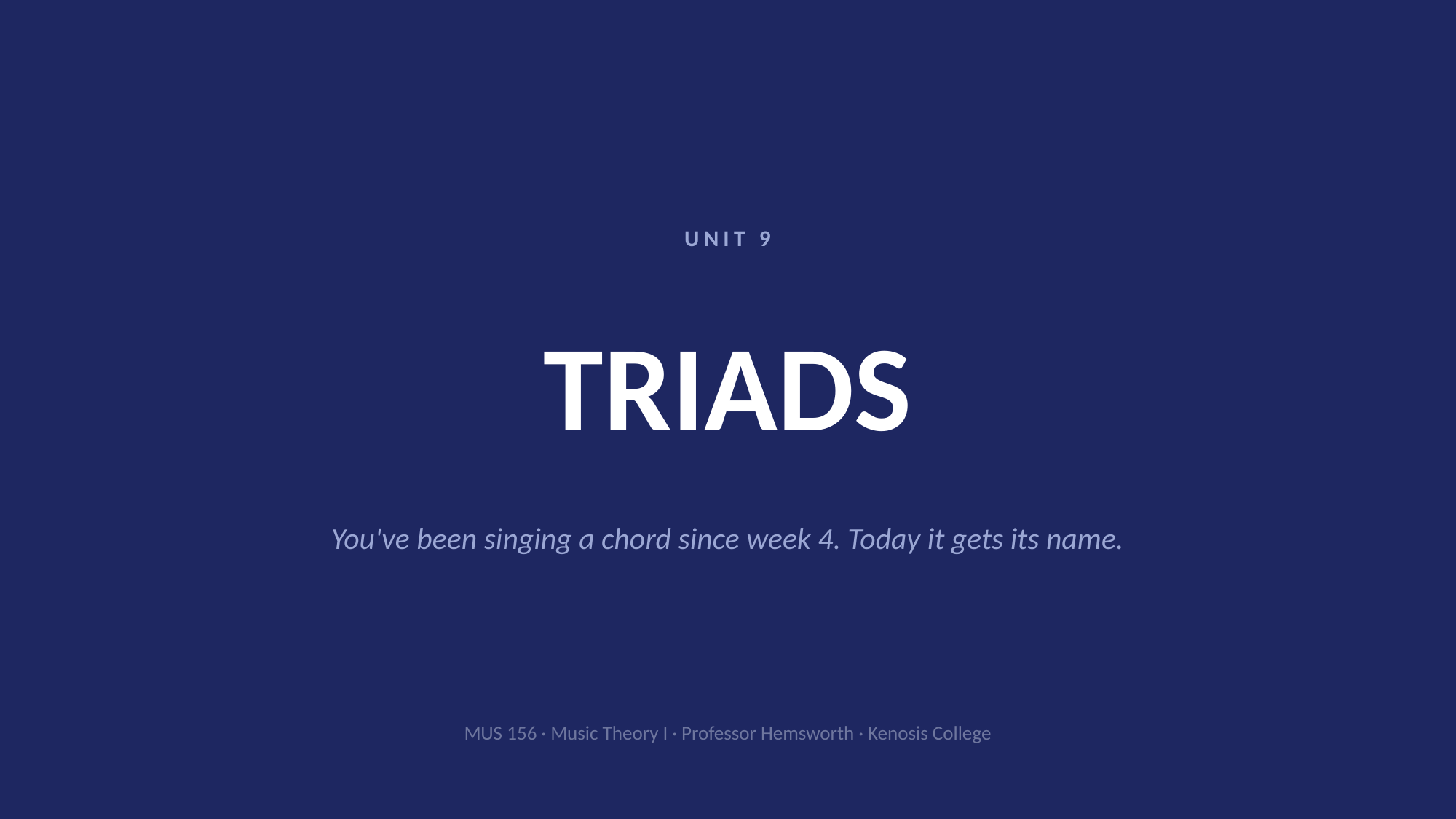

UNIT 9
# TRIADS
You've been singing a chord since week 4. Today it gets its name.
MUS 156 · Music Theory I · Professor Hemsworth · Kenosis College